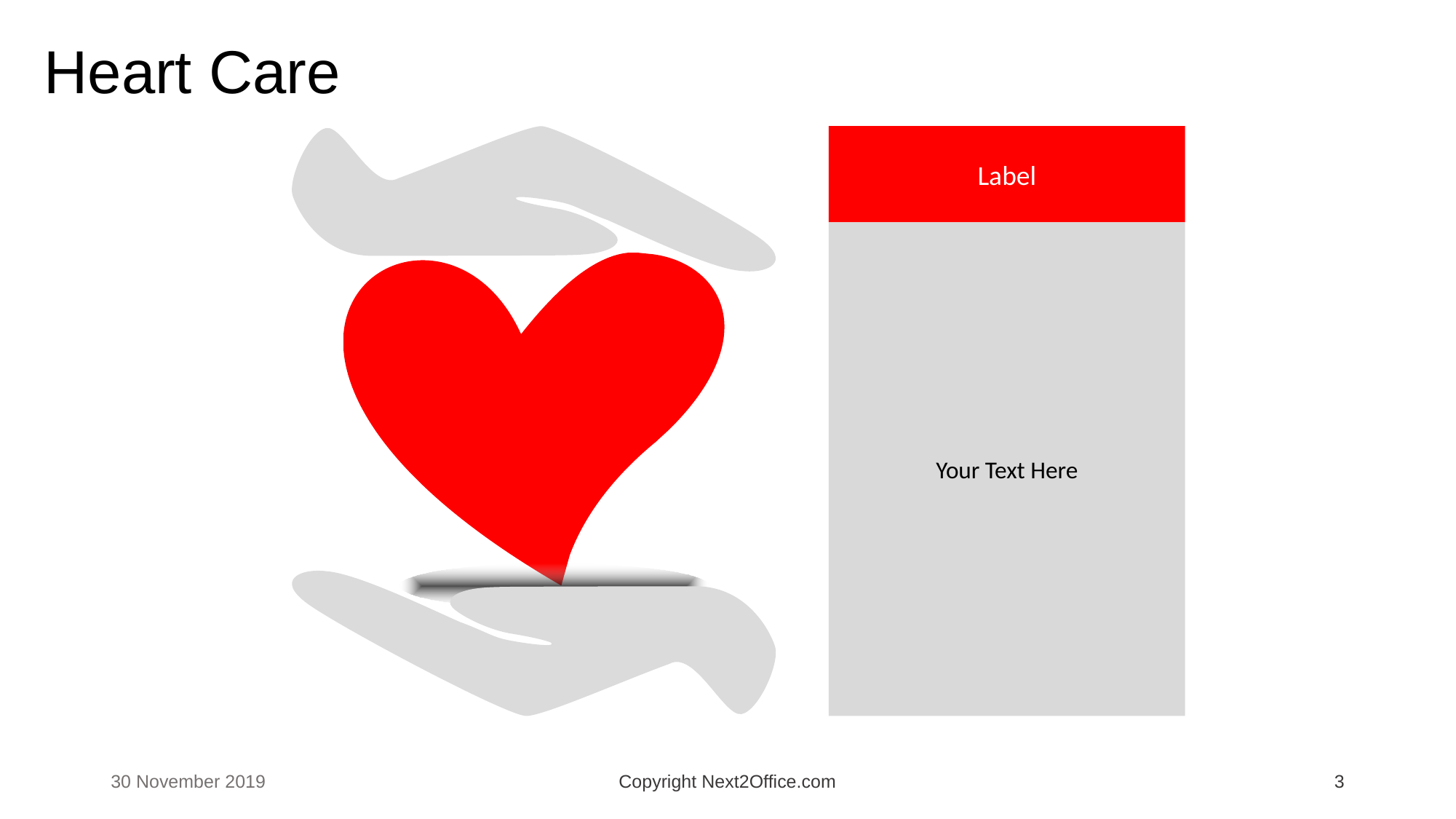

# Heart Care

Label
Your Text Here

30 November 2019
Copyright Next2Office.com
3